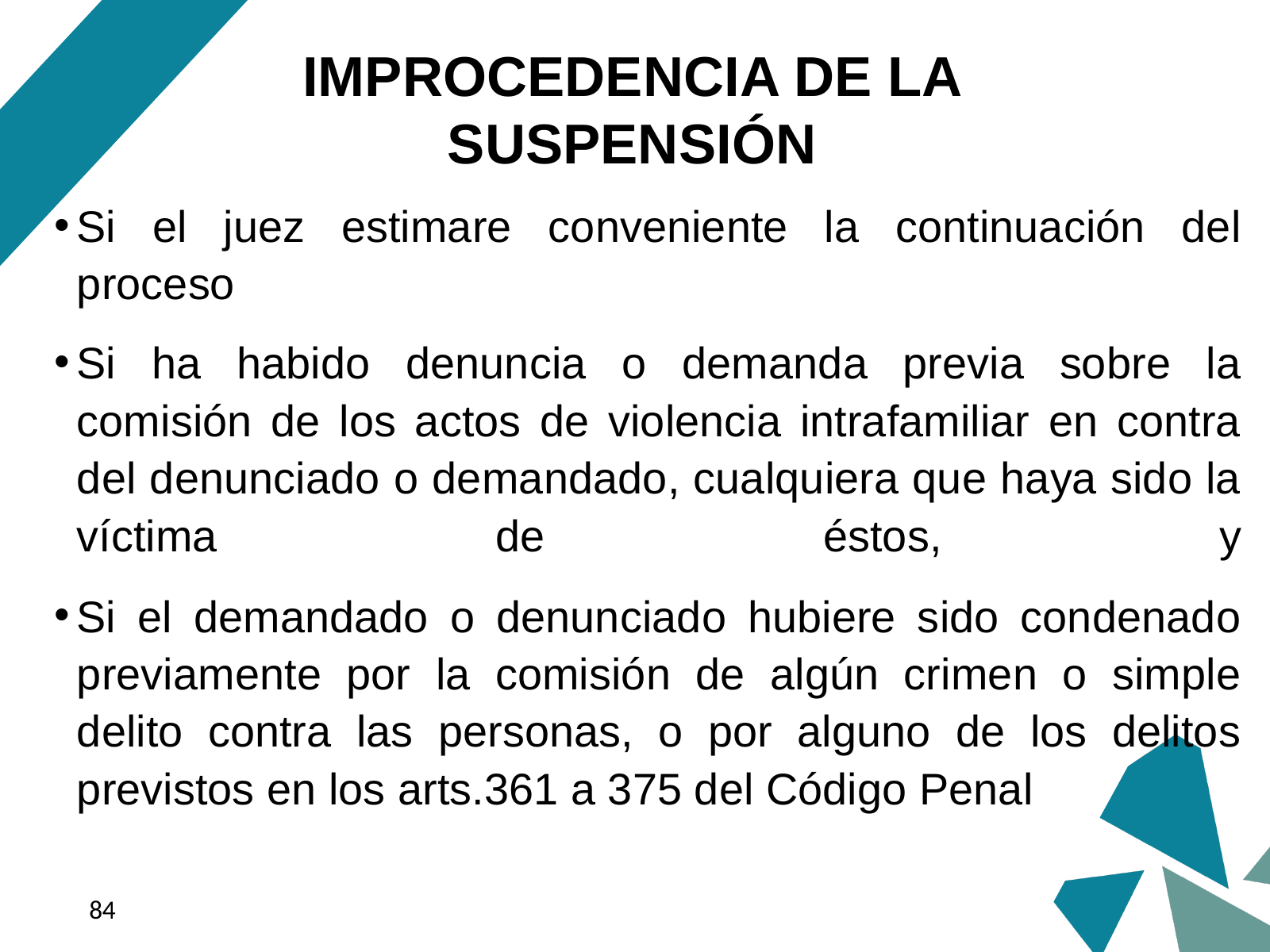

IMPROCEDENCIA DE LA SUSPENSIÓN

Si el juez estimare conveniente la continuación del proceso
Si ha habido denuncia o demanda previa sobre la comisión de los actos de violencia intrafamiliar en contra del denunciado o demandado, cualquiera que haya sido la víctima de éstos, y
Si el demandado o denunciado hubiere sido condenado previamente por la comisión de algún crimen o simple delito contra las personas, o por alguno de los delitos previstos en los arts.361 a 375 del Código Penal

84